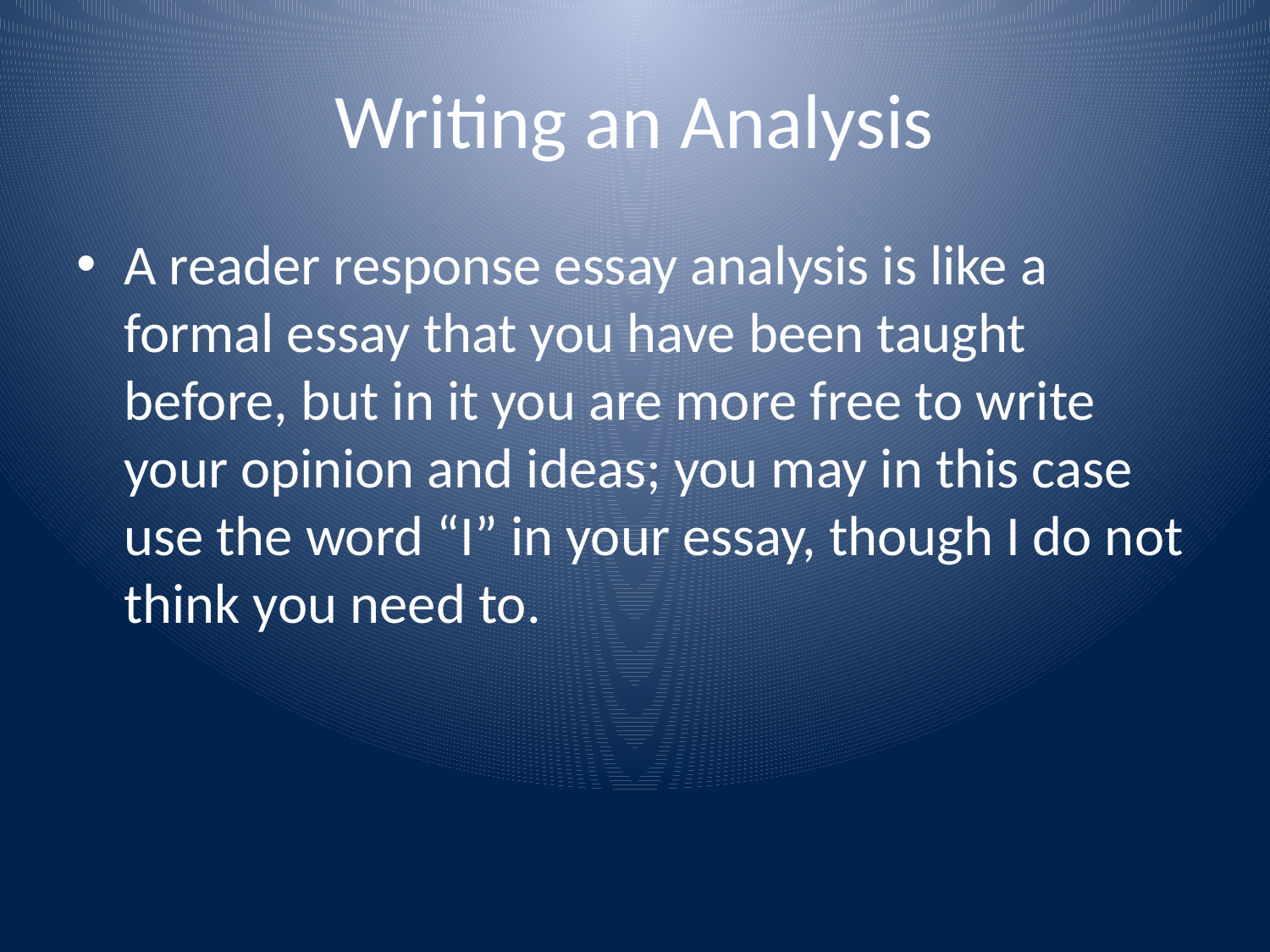

# Writing an Analysis
A reader response essay analysis is like a formal essay that you have been taught before, but in it you are more free to write your opinion and ideas; you may in this case use the word “I” in your essay, though I do not think you need to.